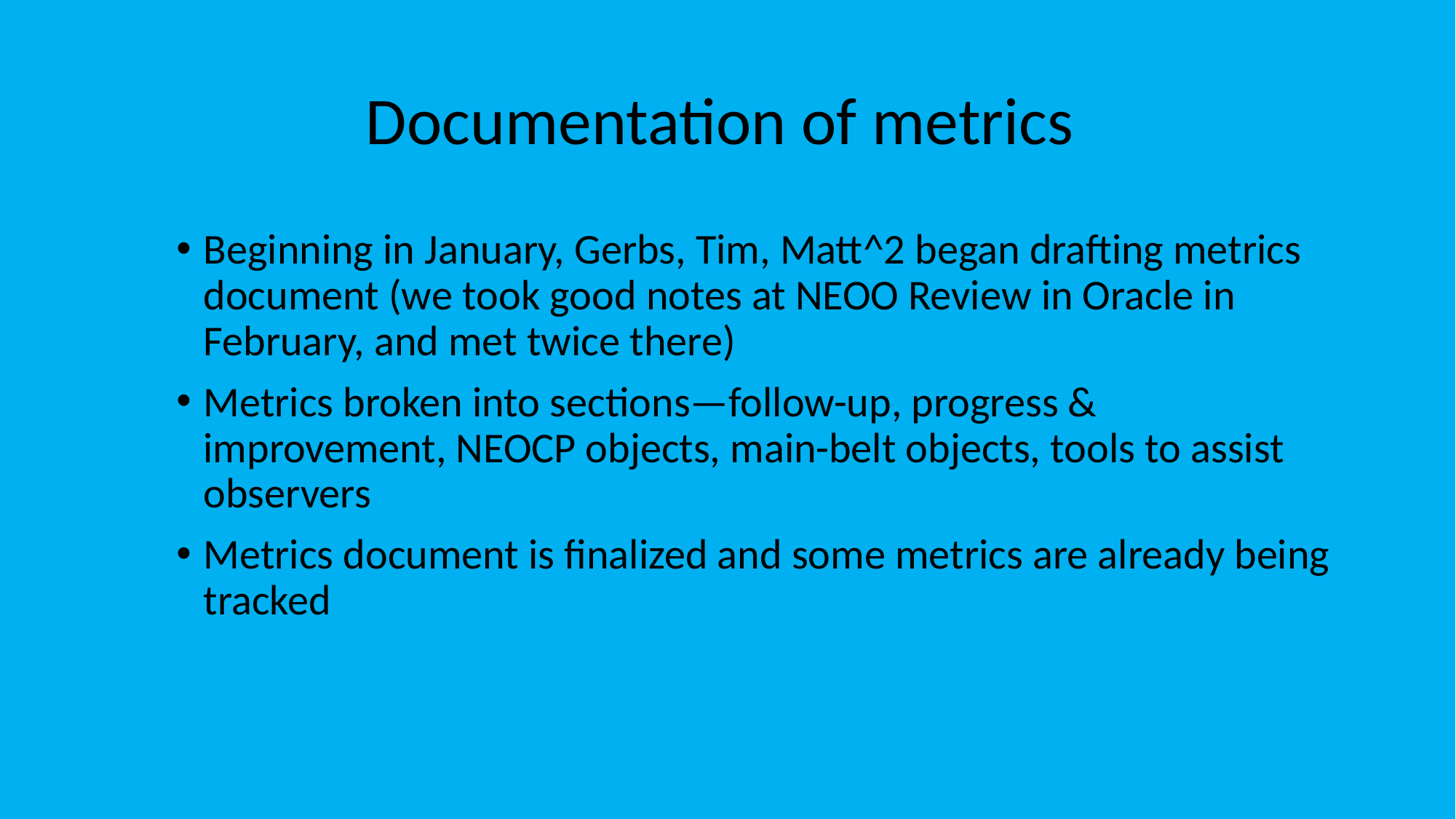

# Documentation of metrics
Beginning in January, Gerbs, Tim, Matt^2 began drafting metrics document (we took good notes at NEOO Review in Oracle in February, and met twice there)
Metrics broken into sections—follow-up, progress & improvement, NEOCP objects, main-belt objects, tools to assist observers
Metrics document is finalized and some metrics are already being tracked